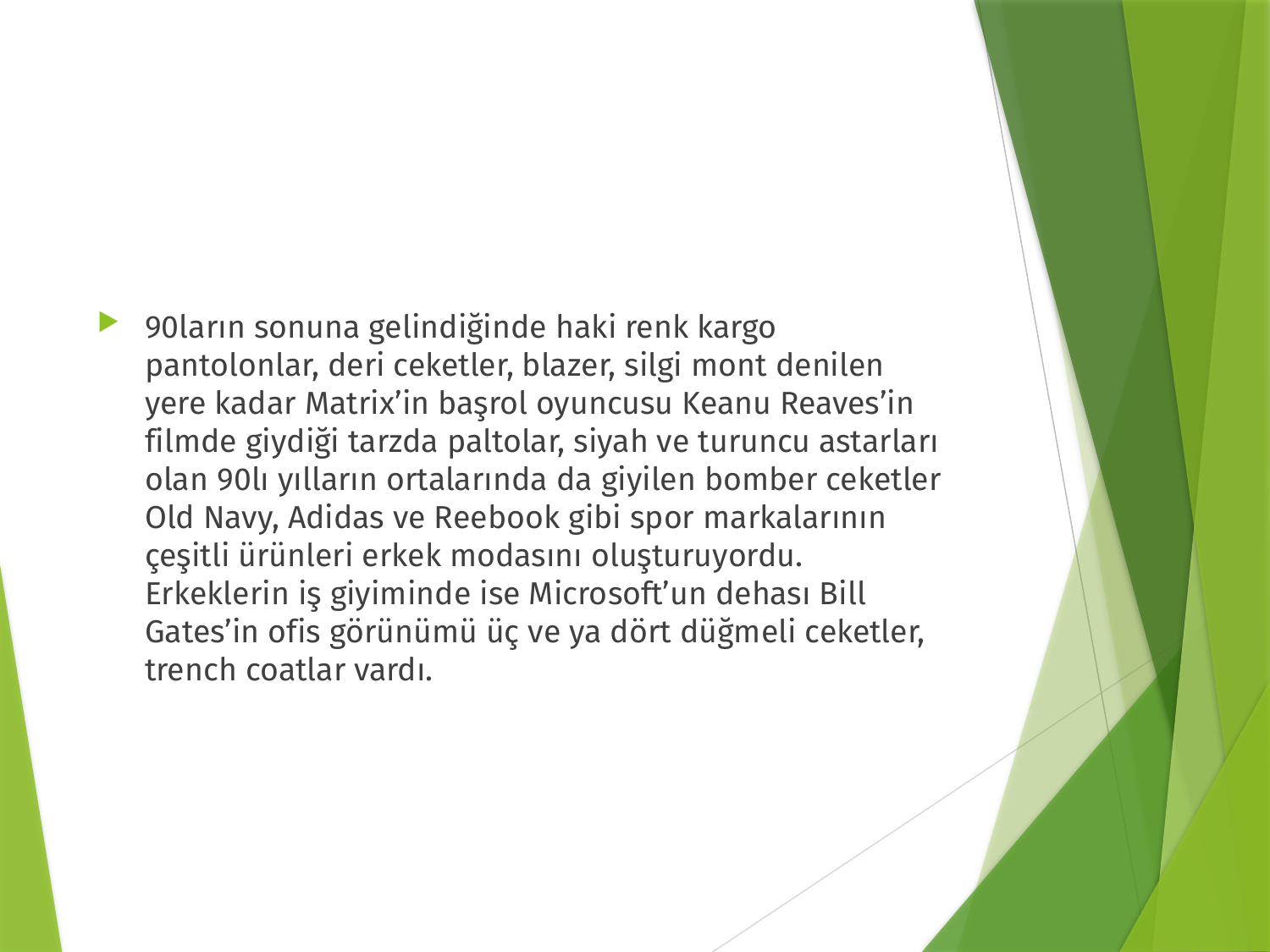

90ların sonuna gelindiğinde haki renk kargo pantolonlar, deri ceketler, blazer, silgi mont denilen yere kadar Matrix’in başrol oyuncusu Keanu Reaves’in filmde giydiği tarzda paltolar, siyah ve turuncu astarları olan 90lı yılların ortalarında da giyilen bomber ceketler Old Navy, Adidas ve Reebook gibi spor markalarının çeşitli ürünleri erkek modasını oluşturuyordu. Erkeklerin iş giyiminde ise Microsoft’un dehası Bill Gates’in ofis görünümü üç ve ya dört düğmeli ceketler, trench coatlar vardı.